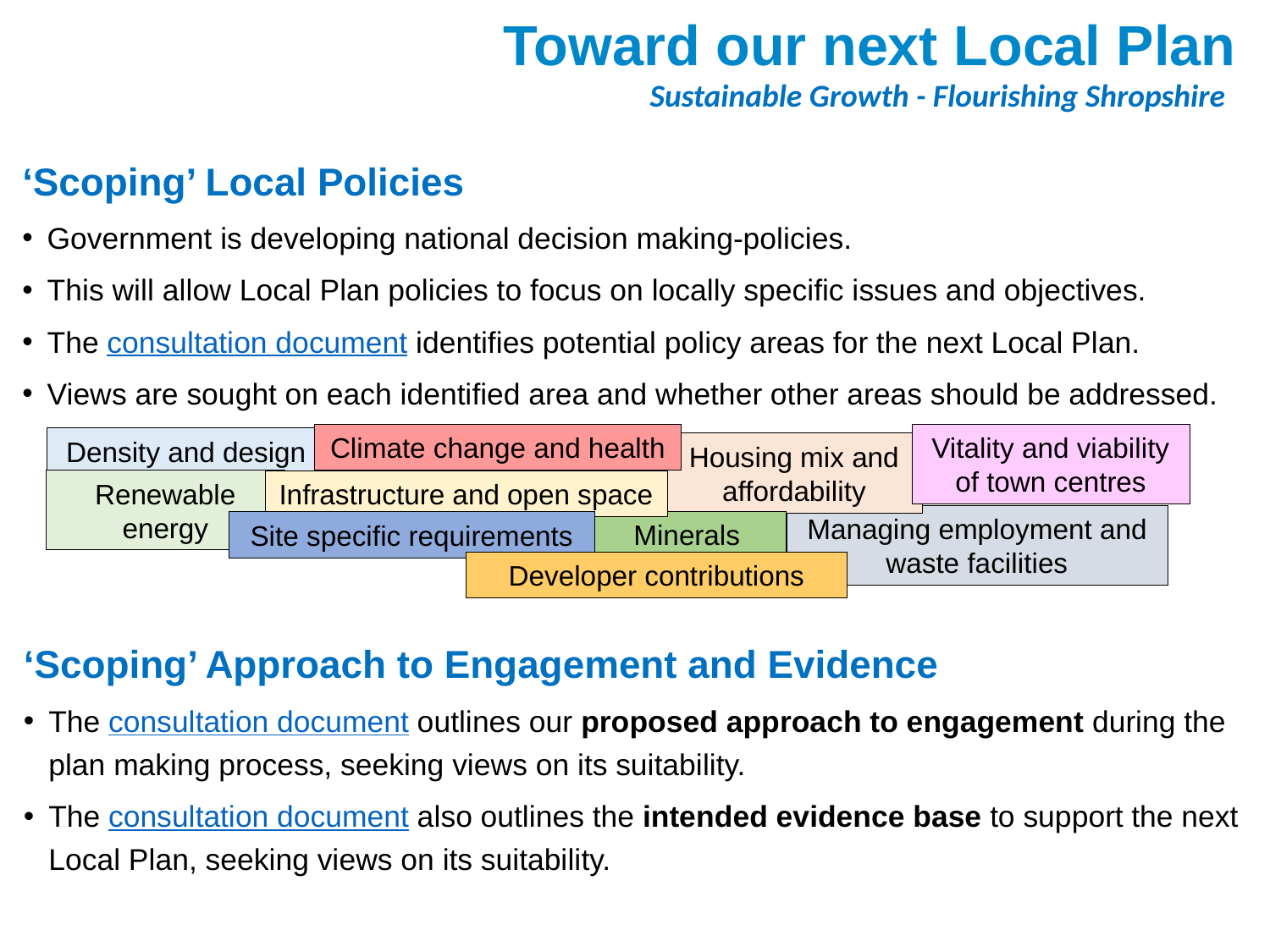

# Toward our next Local Plan
Sustainable Growth - Flourishing Shropshire
‘Scoping’ Local Policies
Government is developing national decision making-policies.
This will allow Local Plan policies to focus on locally specific issues and objectives.
The consultation document identifies potential policy areas for the next Local Plan.
Views are sought on each identified area and whether other areas should be addressed.
Climate change and health
Vitality and viability of town centres
Density and design
Housing mix and affordability
Renewable energy
Infrastructure and open space
Managing employment and waste facilities
Minerals
Site specific requirements
Developer contributions
‘Scoping’ Approach to Engagement and Evidence
The consultation document outlines our proposed approach to engagement during the plan making process, seeking views on its suitability.
The consultation document also outlines the intended evidence base to support the next Local Plan, seeking views on its suitability.